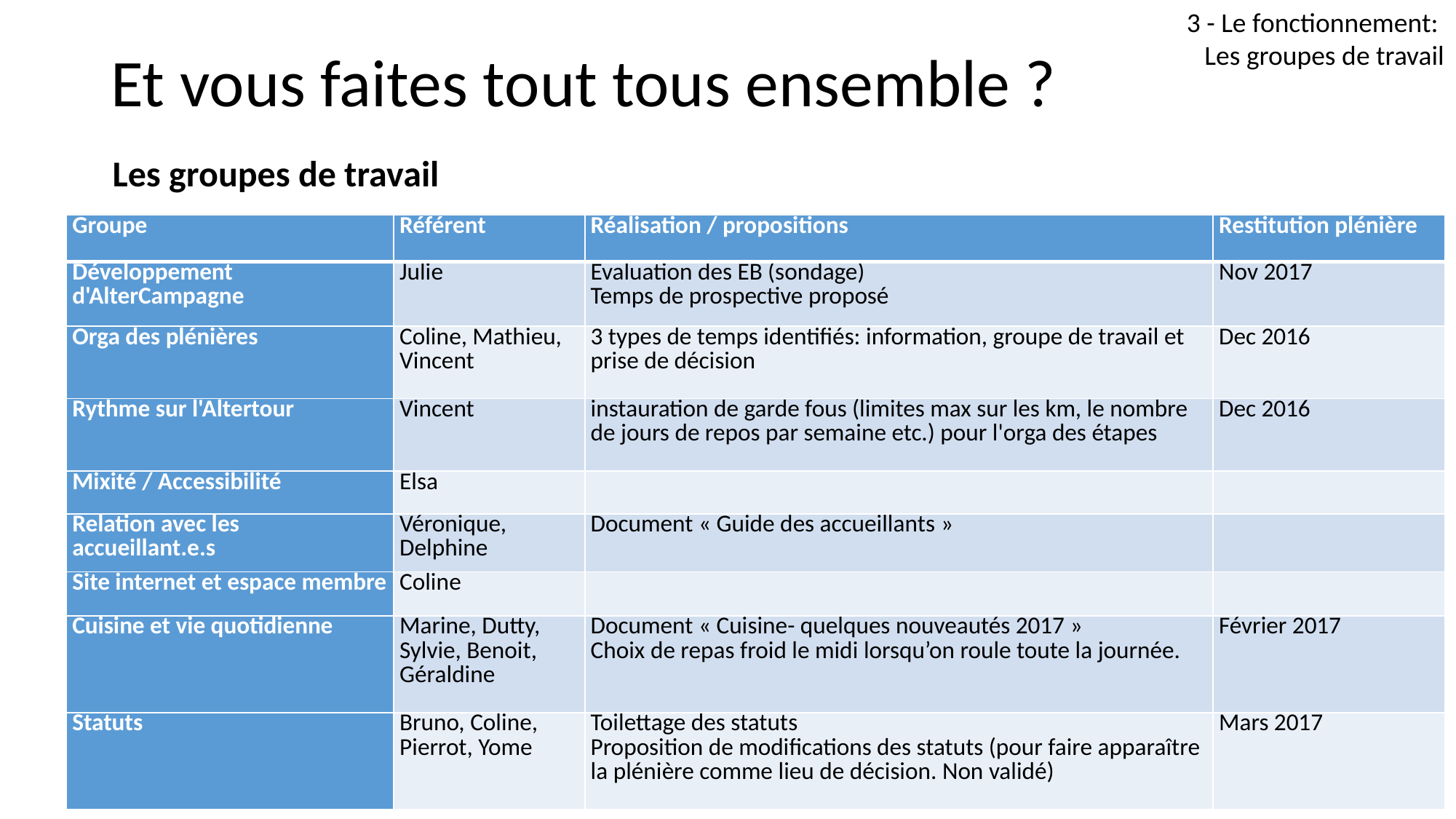

3 - Le fonctionnement:
Les groupes de travail
Et vous faites tout tous ensemble ?
Les groupes de travail
| Groupe | Référent | Réalisation / propositions | Restitution plénière |
| --- | --- | --- | --- |
| Développement d'AlterCampagne | Julie | Evaluation des EB (sondage) Temps de prospective proposé | Nov 2017 |
| Orga des plénières | Coline, Mathieu, Vincent | 3 types de temps identifiés: information, groupe de travail et prise de décision | Dec 2016 |
| Rythme sur l'Altertour | Vincent | instauration de garde fous (limites max sur les km, le nombre de jours de repos par semaine etc.) pour l'orga des étapes | Dec 2016 |
| Mixité / Accessibilité | Elsa |  |  |
| Relation avec les accueillant.e.s | Véronique, Delphine | Document « Guide des accueillants » |  |
| Site internet et espace membre | Coline |  |  |
| Cuisine et vie quotidienne | Marine, Dutty, Sylvie, Benoit, Géraldine | Document « Cuisine- quelques nouveautés 2017 » Choix de repas froid le midi lorsqu’on roule toute la journée. | Février 2017 |
| Statuts | Bruno, Coline, Pierrot, Yome | Toilettage des statuts Proposition de modifications des statuts (pour faire apparaître la plénière comme lieu de décision. Non validé) | Mars 2017 |